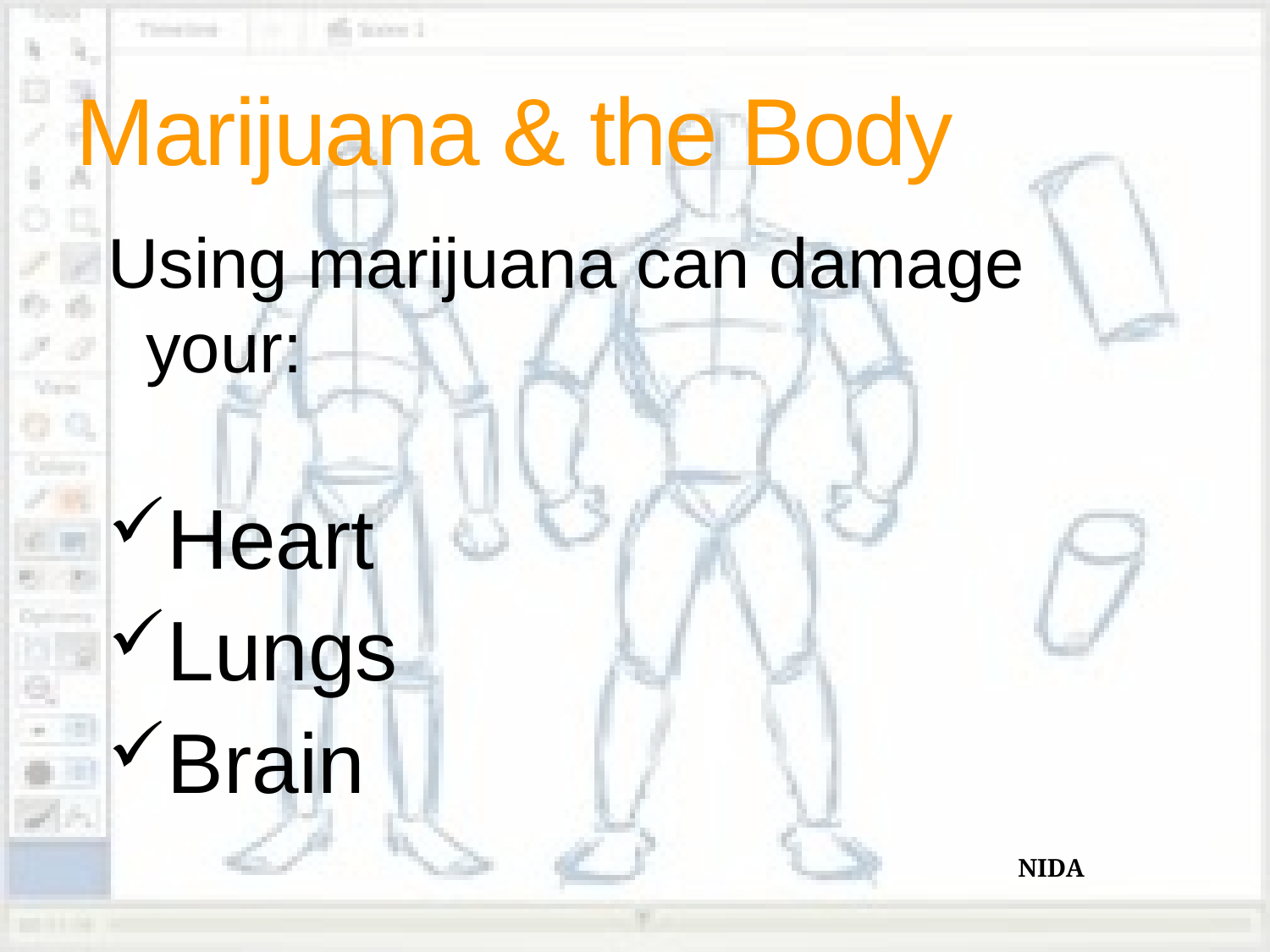

# Marijuana & the Body
Using marijuana can damage your:

Heart
Lungs
Brain

		NIDA